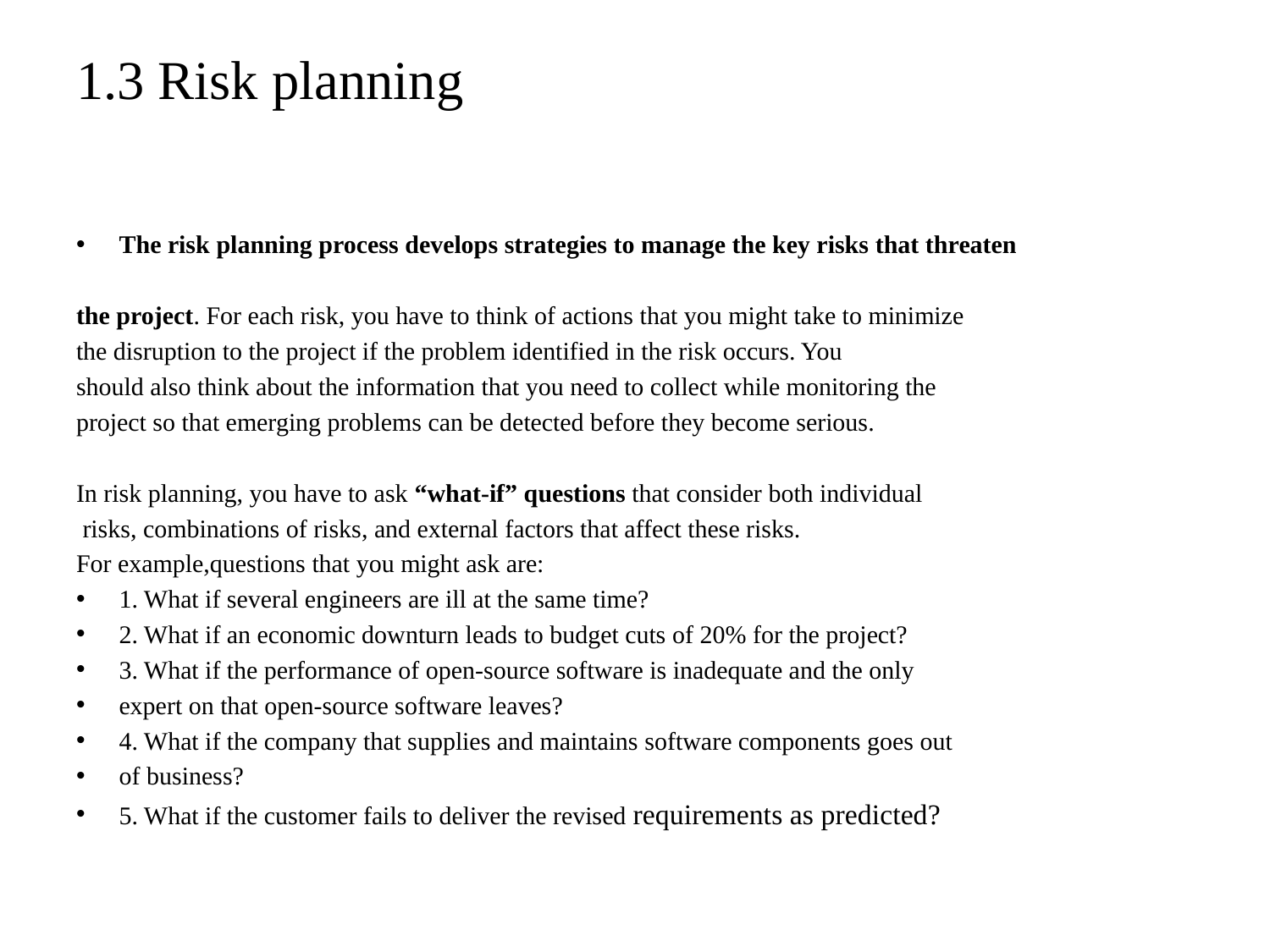

# 1.3 Risk planning
The risk planning process develops strategies to manage the key risks that threaten

the project. For each risk, you have to think of actions that you might take to minimize
the disruption to the project if the problem identified in the risk occurs. You
should also think about the information that you need to collect while monitoring the
project so that emerging problems can be detected before they become serious.

In risk planning, you have to ask “what-if” questions that consider both individual
 risks, combinations of risks, and external factors that affect these risks.
For example,questions that you might ask are:
1. What if several engineers are ill at the same time?
2. What if an economic downturn leads to budget cuts of 20% for the project?
3. What if the performance of open-source software is inadequate and the only
expert on that open-source software leaves?
4. What if the company that supplies and maintains software components goes out
of business?
5. What if the customer fails to deliver the revised requirements as predicted?